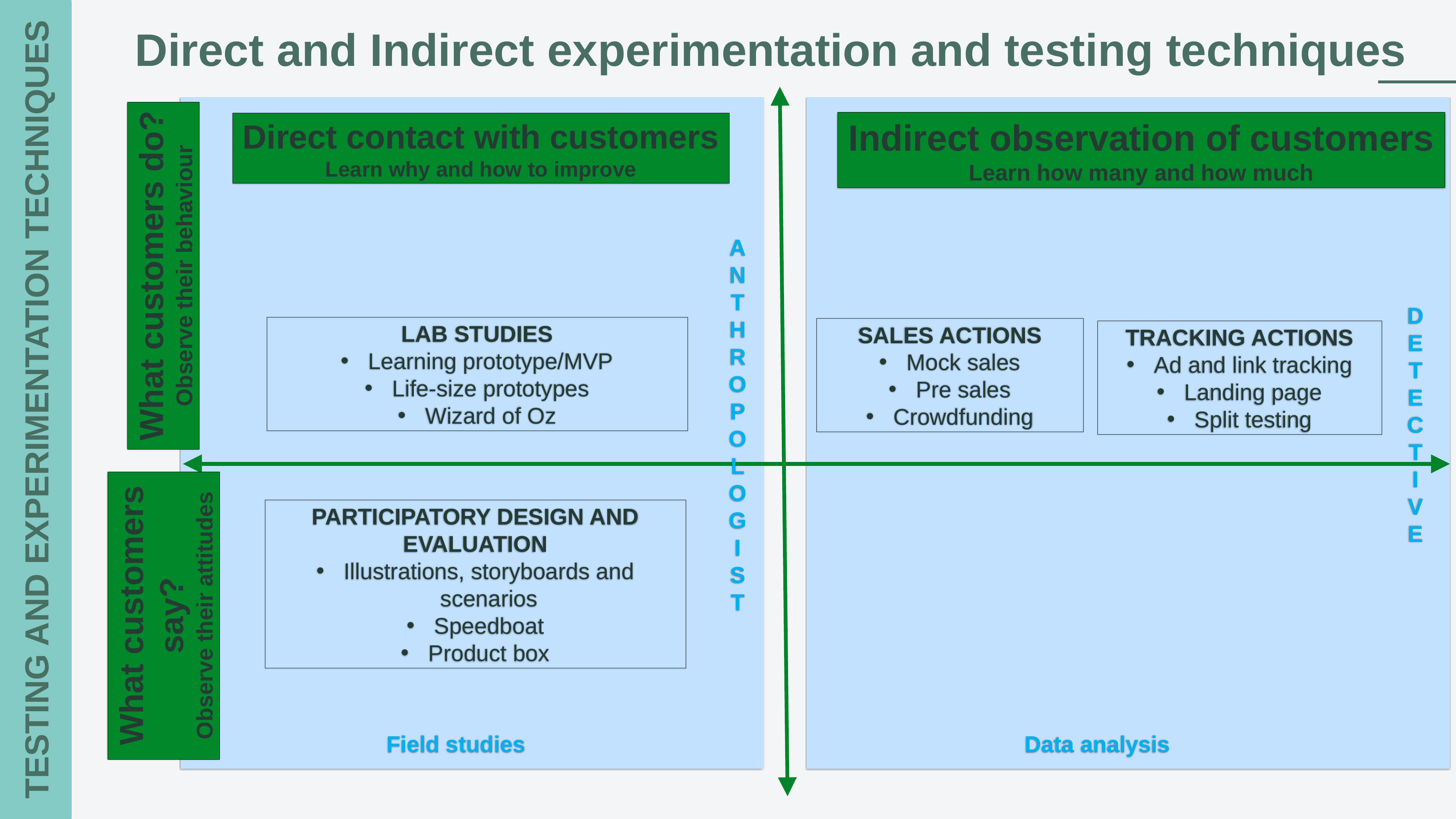

TESTING AND EXPERIMENTATION TECHNIQUES
Direct and Indirect experimentation and testing techniques

Direct contact with customers
Learn why and how to improve
Indirect observation of customers
Learn how many and how much
A
N
T
H
R
O
P
O
L
O
G
I
S
T
What customers do?
Observe their behaviour
D
E
T
E
C
T
I
V
E
LAB STUDIES
Learning prototype/MVP
Life-size prototypes
Wizard of Oz
SALES ACTIONS
Mock sales
Pre sales
Crowdfunding
TRACKING ACTIONS
Ad and link tracking
Landing page
Split testing
PARTICIPATORY DESIGN AND EVALUATION
Illustrations, storyboards and scenarios
Speedboat
Product box
What customers say?
Observe their attitudes
Field studies
Data analysis